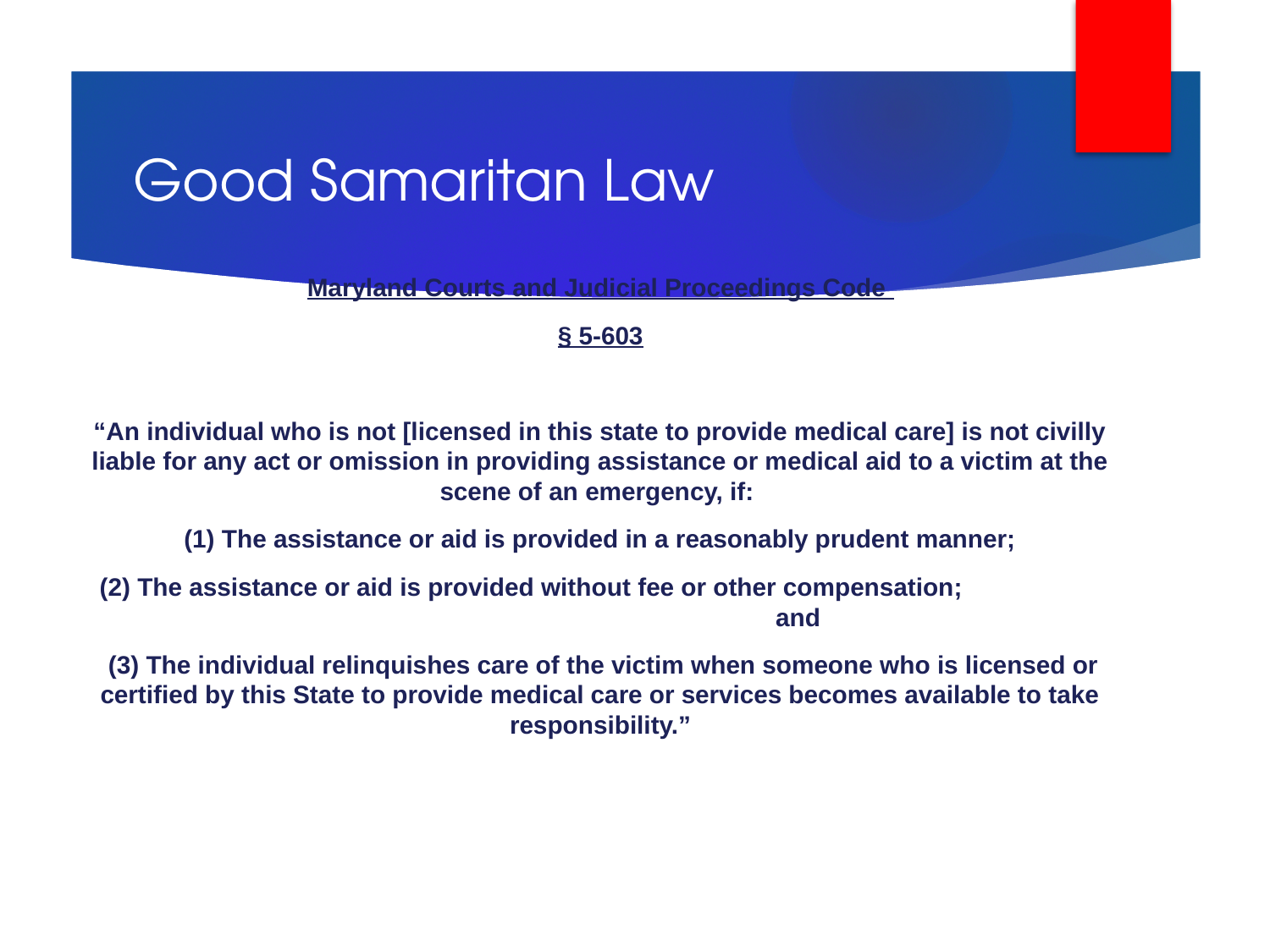

# Good Samaritan Law
Maryland Courts and Judicial Proceedings Code
§ 5-603

“An individual who is not [licensed in this state to provide medical care] is not civilly liable for any act or omission in providing assistance or medical aid to a victim at the scene of an emergency, if:
 (1) The assistance or aid is provided in a reasonably prudent manner;
 (2) The assistance or aid is provided without fee or other compensation; 					   and
 (3) The individual relinquishes care of the victim when someone who is licensed or certified by this State to provide medical care or services becomes available to take responsibility.”